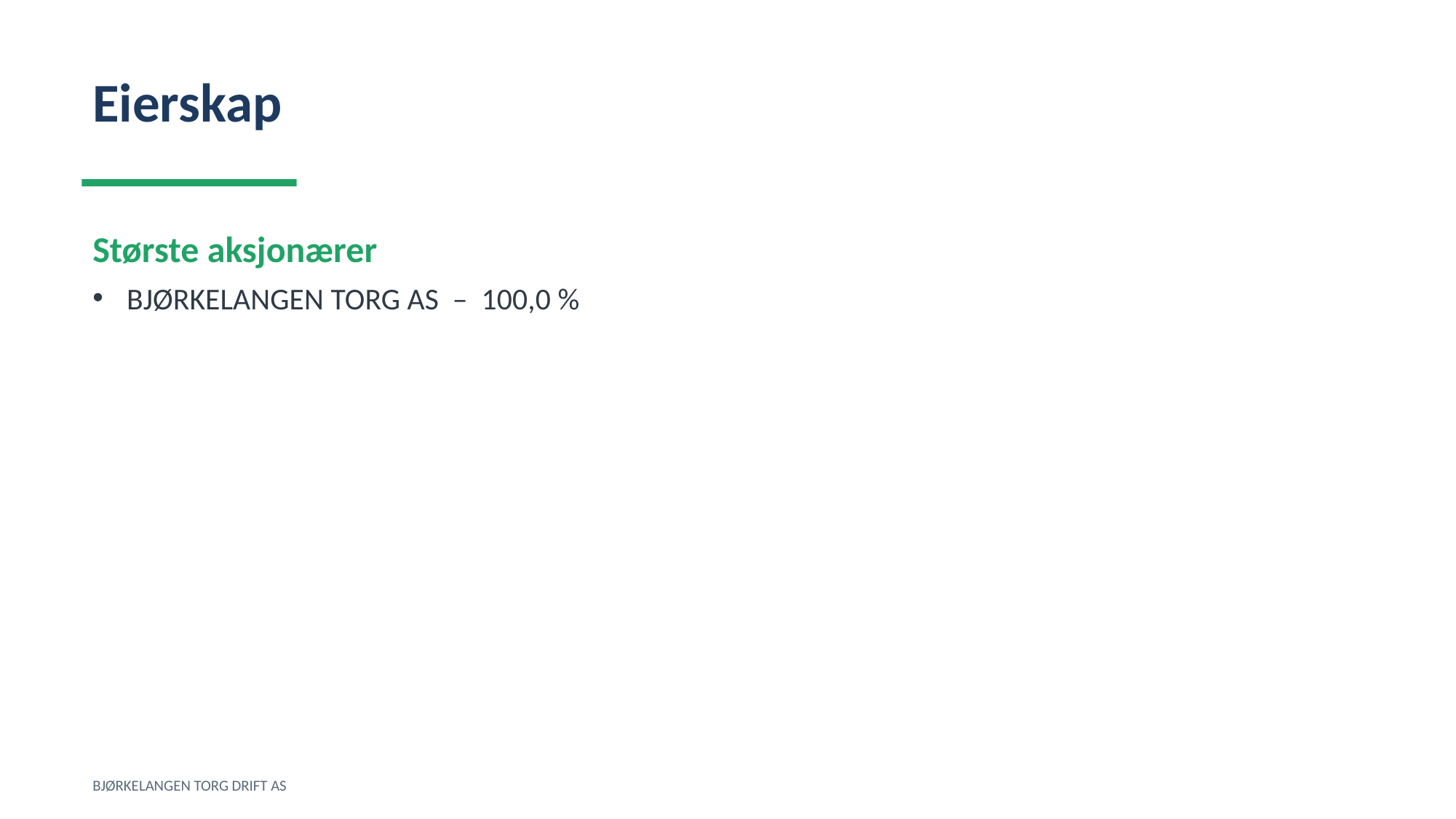

Eierskap

Største aksjonærer
BJØRKELANGEN TORG AS  –  100,0 %
BJØRKELANGEN TORG DRIFT AS